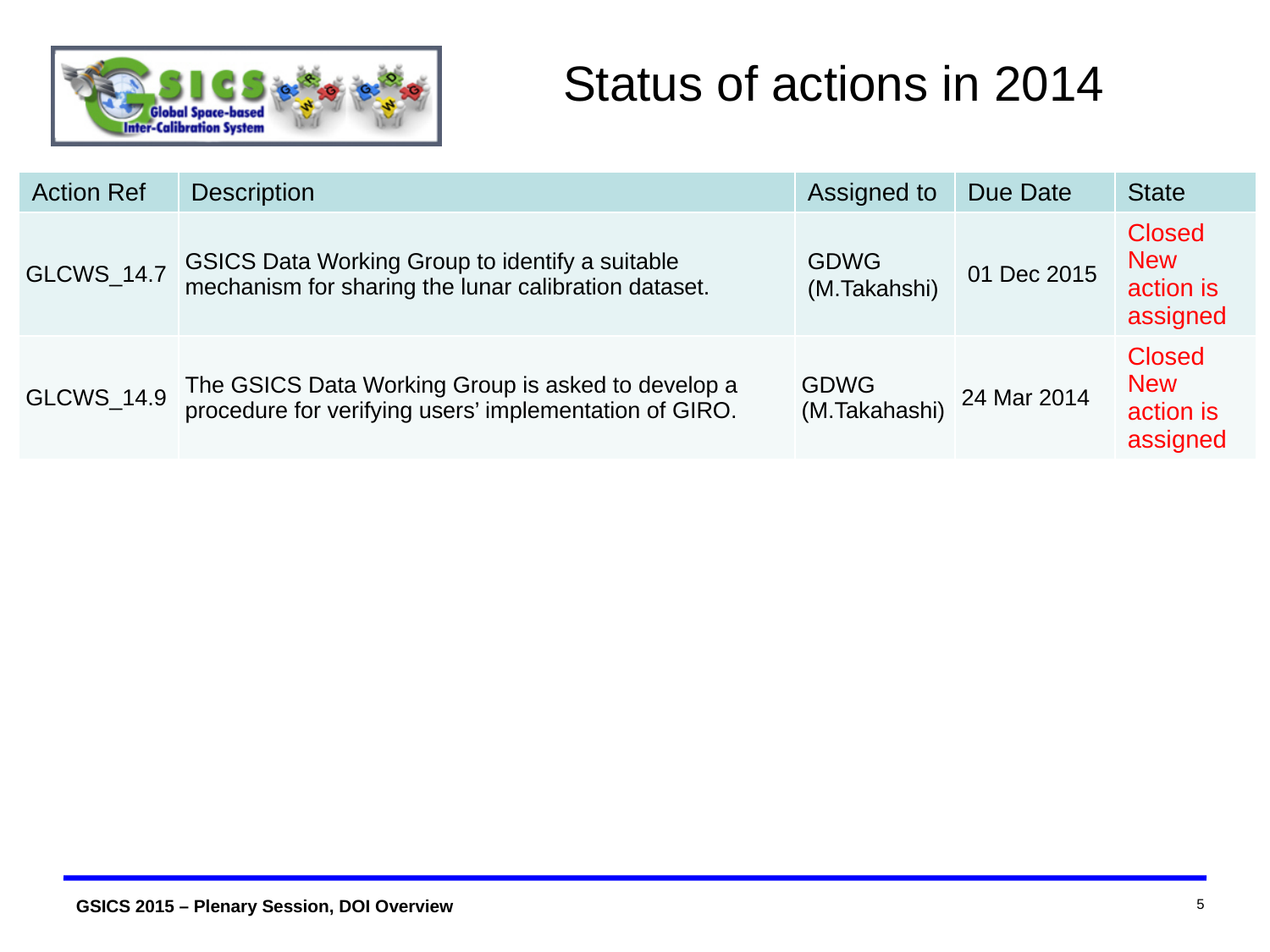

# Status of actions in 2014
| Action Ref | Description | Assigned to | Due Date | State |
| --- | --- | --- | --- | --- |
| GLCWS\_14.7 | GSICS Data Working Group to identify a suitable mechanism for sharing the lunar calibration dataset. | GDWG (M.Takahshi) | 01 Dec 2015 | Closed New action is assigned |
| GLCWS\_14.9 | The GSICS Data Working Group is asked to develop a procedure for verifying users’ implementation of GIRO. | GDWG (M.Takahashi) | 24 Mar 2014 | Closed New action is assigned |
5